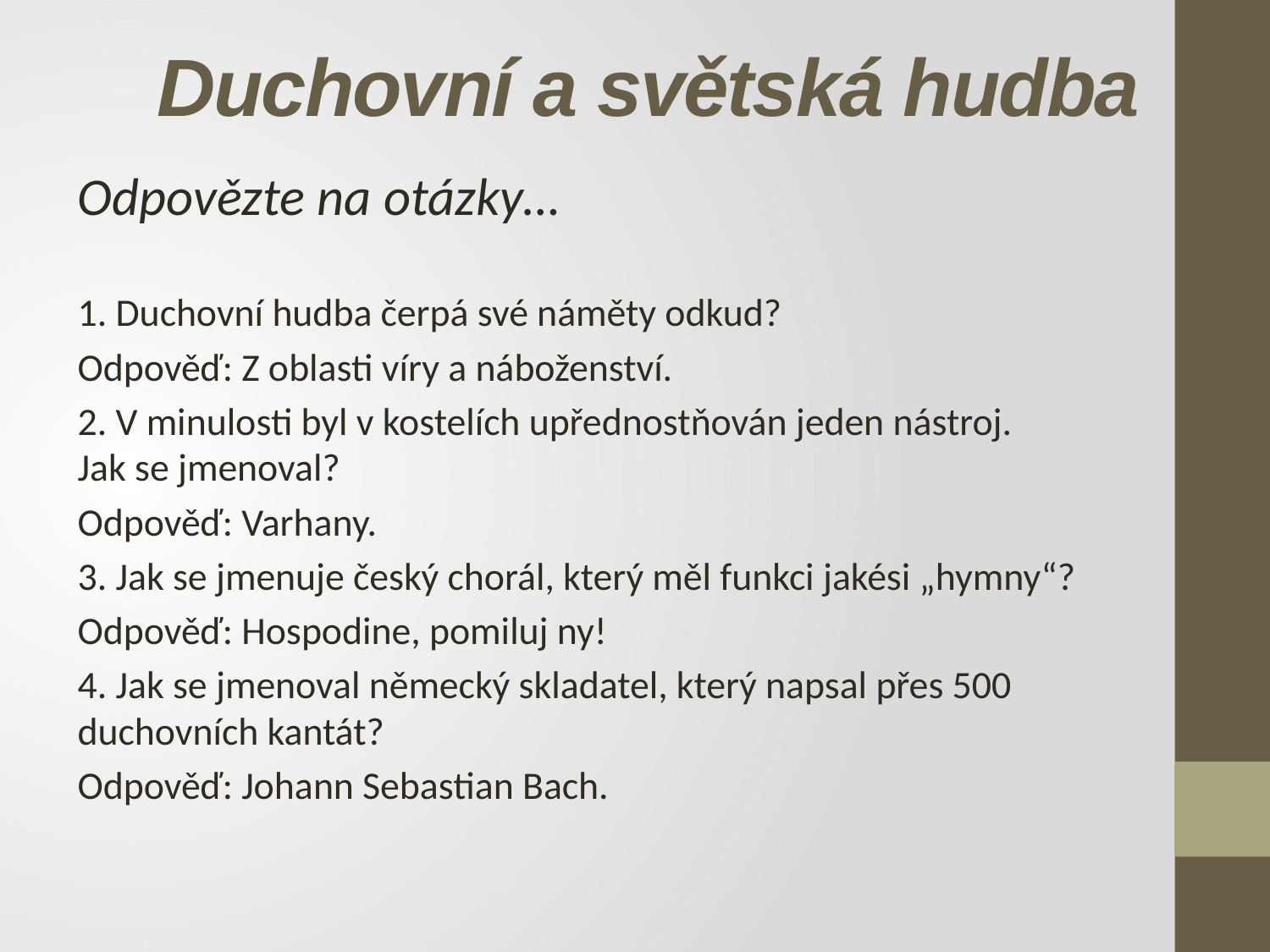

# Duchovní a světská hudba
Odpovězte na otázky…

1. Duchovní hudba čerpá své náměty odkud?
Odpověď: Z oblasti víry a náboženství.
2. V minulosti byl v kostelích upřednostňován jeden nástroj.
Jak se jmenoval?
Odpověď: Varhany.
3. Jak se jmenuje český chorál, který měl funkci jakési „hymny“?
Odpověď: Hospodine, pomiluj ny!
4. Jak se jmenoval německý skladatel, který napsal přes 500 duchovních kantát?
Odpověď: Johann Sebastian Bach.